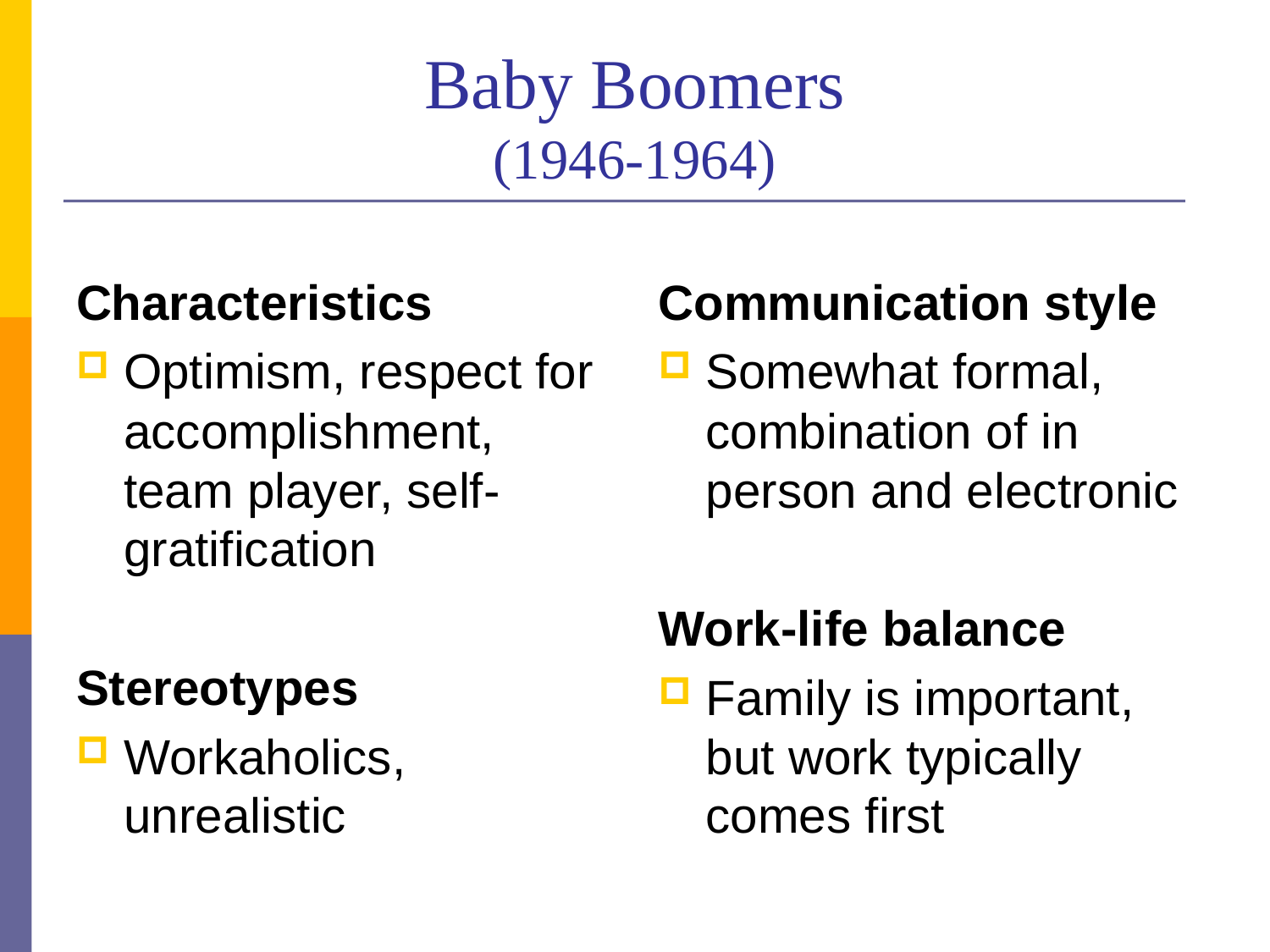

# Baby Boomers (1946-1964)
Characteristics
Optimism, respect for accomplishment, team player, self-gratification

Stereotypes
Workaholics, unrealistic

Communication style
Somewhat formal, combination of in person and electronic

Work-life balance
Family is important, but work typically comes first